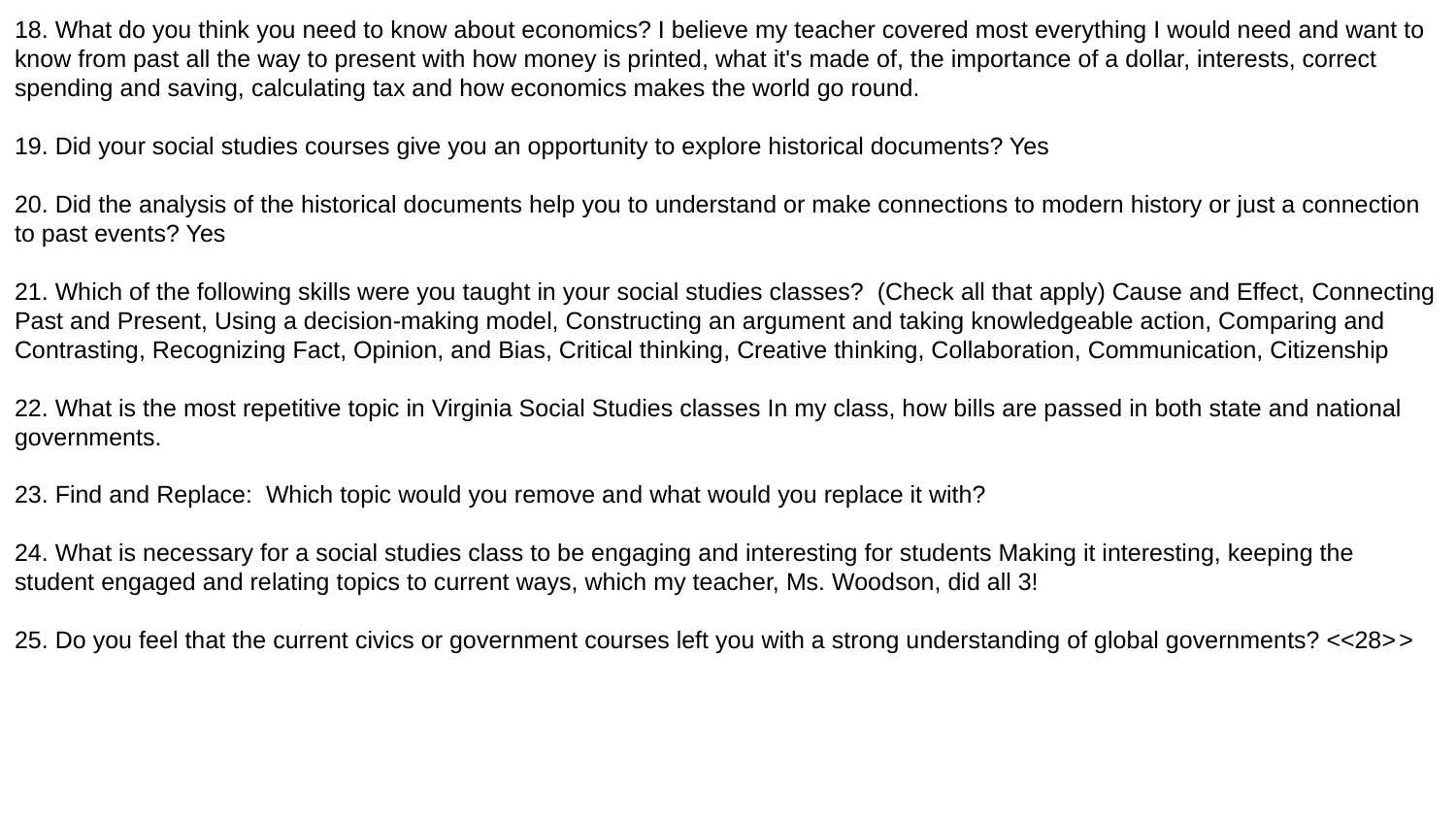

18. What do you think you need to know about economics? I believe my teacher covered most everything I would need and want to know from past all the way to present with how money is printed, what it's made of, the importance of a dollar, interests, correct spending and saving, calculating tax and how economics makes the world go round.

19. Did your social studies courses give you an opportunity to explore historical documents? Yes

20. Did the analysis of the historical documents help you to understand or make connections to modern history or just a connection to past events? Yes

21. Which of the following skills were you taught in your social studies classes?  (Check all that apply) Cause and Effect, Connecting Past and Present, Using a decision-making model, Constructing an argument and taking knowledgeable action, Comparing and Contrasting, Recognizing Fact, Opinion, and Bias, Critical thinking, Creative thinking, Collaboration, Communication, Citizenship

22. What is the most repetitive topic in Virginia Social Studies classes In my class, how bills are passed in both state and national governments.

23. Find and Replace:  Which topic would you remove and what would you replace it with?

24. What is necessary for a social studies class to be engaging and interesting for students Making it interesting, keeping the student engaged and relating topics to current ways, which my teacher, Ms. Woodson, did all 3!

25. Do you feel that the current civics or government courses left you with a strong understanding of global governments? <<28>>